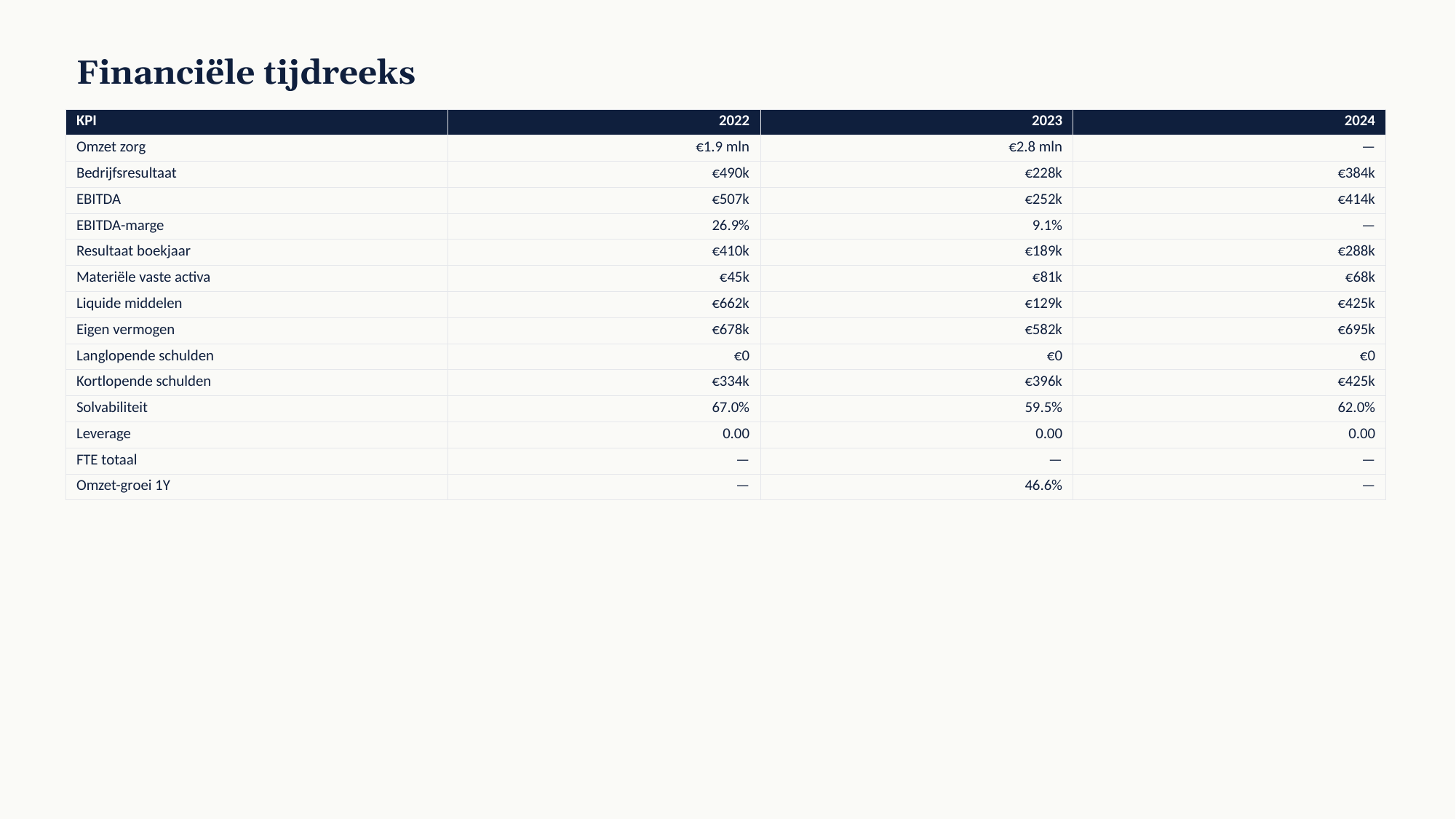

Financiële tijdreeks
| KPI | 2022 | 2023 | 2024 |
| --- | --- | --- | --- |
| Omzet zorg | €1.9 mln | €2.8 mln | — |
| Bedrijfsresultaat | €490k | €228k | €384k |
| EBITDA | €507k | €252k | €414k |
| EBITDA-marge | 26.9% | 9.1% | — |
| Resultaat boekjaar | €410k | €189k | €288k |
| Materiële vaste activa | €45k | €81k | €68k |
| Liquide middelen | €662k | €129k | €425k |
| Eigen vermogen | €678k | €582k | €695k |
| Langlopende schulden | €0 | €0 | €0 |
| Kortlopende schulden | €334k | €396k | €425k |
| Solvabiliteit | 67.0% | 59.5% | 62.0% |
| Leverage | 0.00 | 0.00 | 0.00 |
| FTE totaal | — | — | — |
| Omzet-groei 1Y | — | 46.6% | — |